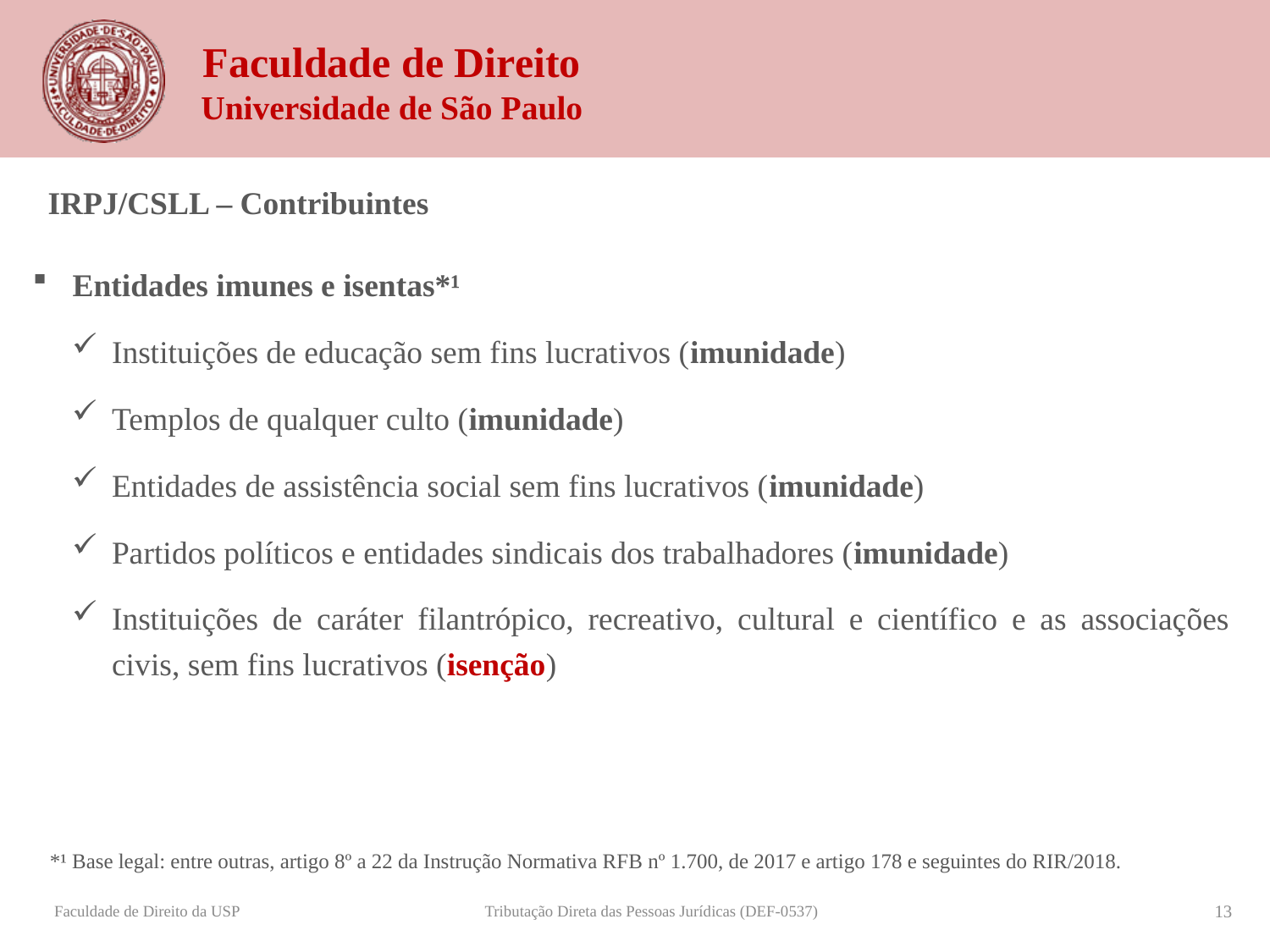

IRPJ/CSLL – Contribuintes
Entidades imunes e isentas*¹
Instituições de educação sem fins lucrativos (imunidade)
Templos de qualquer culto (imunidade)
Entidades de assistência social sem fins lucrativos (imunidade)
Partidos políticos e entidades sindicais dos trabalhadores (imunidade)
Instituições de caráter filantrópico, recreativo, cultural e científico e as associações civis, sem fins lucrativos (isenção)
*¹ Base legal: entre outras, artigo 8º a 22 da Instrução Normativa RFB nº 1.700, de 2017 e artigo 178 e seguintes do RIR/2018.